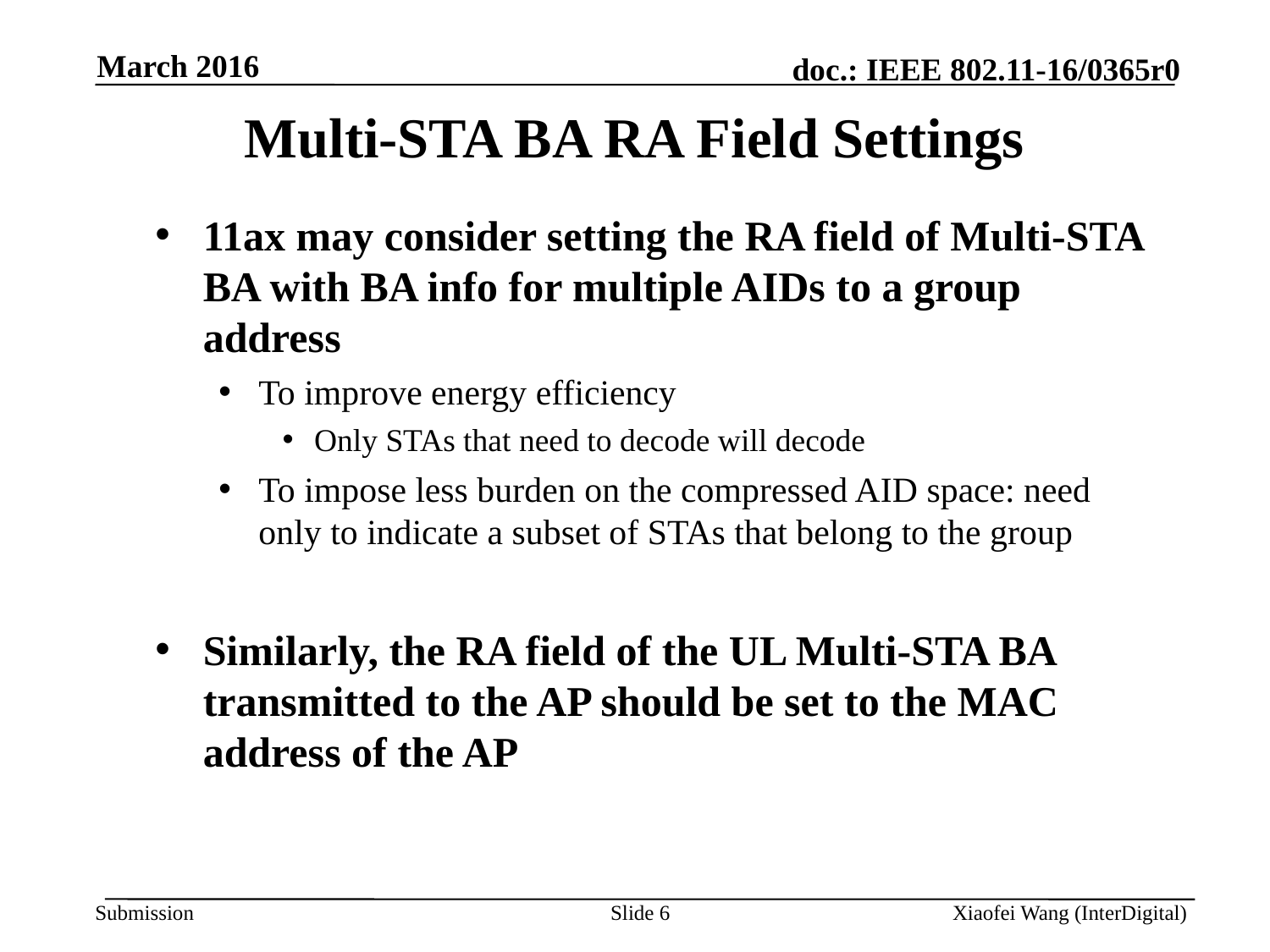

March 2016
Multi-STA BA RA Field Settings
11ax may consider setting the RA field of Multi-STA BA with BA info for multiple AIDs to a group address
To improve energy efficiency
Only STAs that need to decode will decode
To impose less burden on the compressed AID space: need only to indicate a subset of STAs that belong to the group

Similarly, the RA field of the UL Multi-STA BA transmitted to the AP should be set to the MAC address of the AP

Slide 6
Xiaofei Wang (InterDigital)